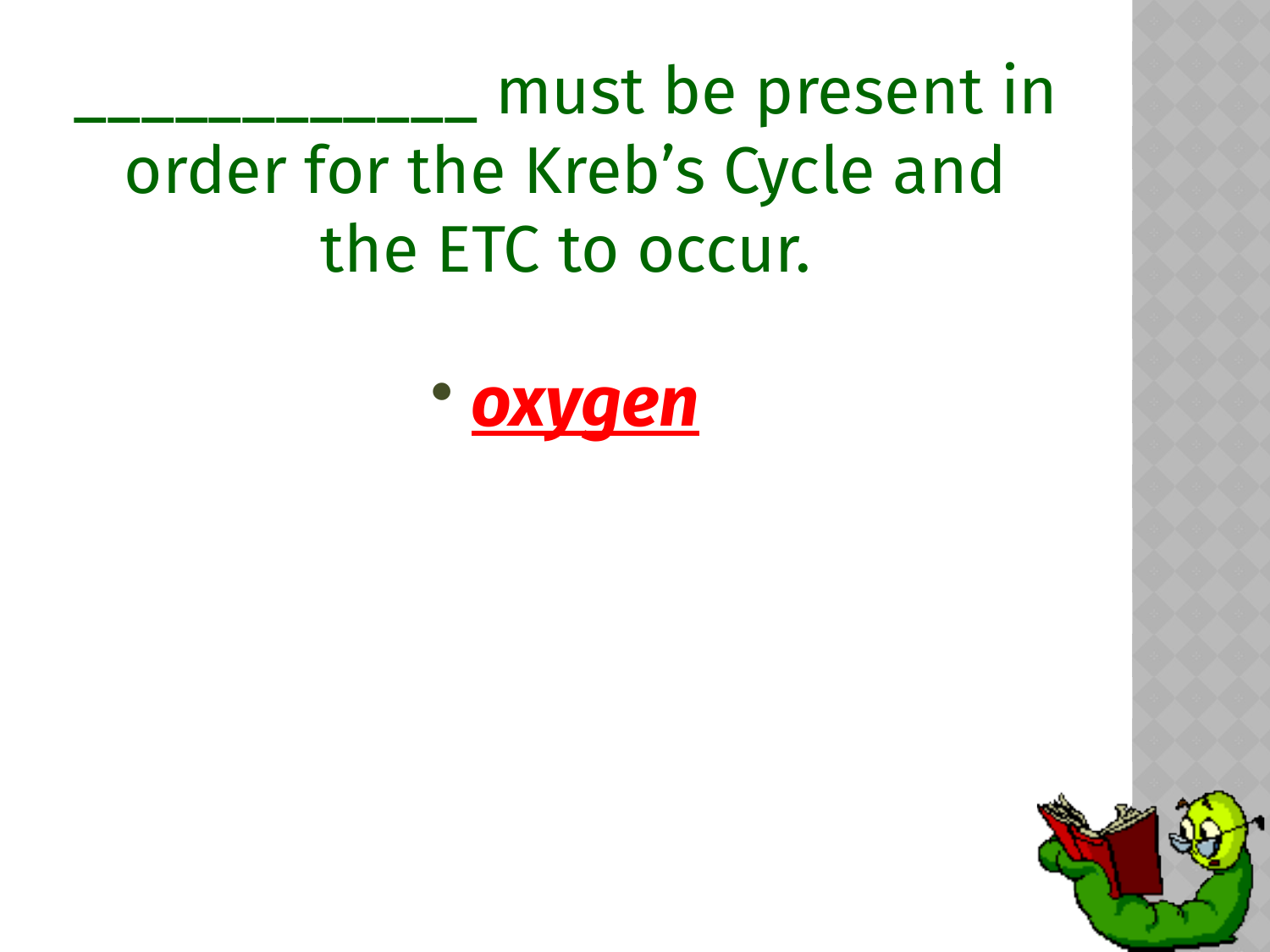

# ____________ must be present in order for the Kreb’s Cycle and the ETC to occur.
oxygen